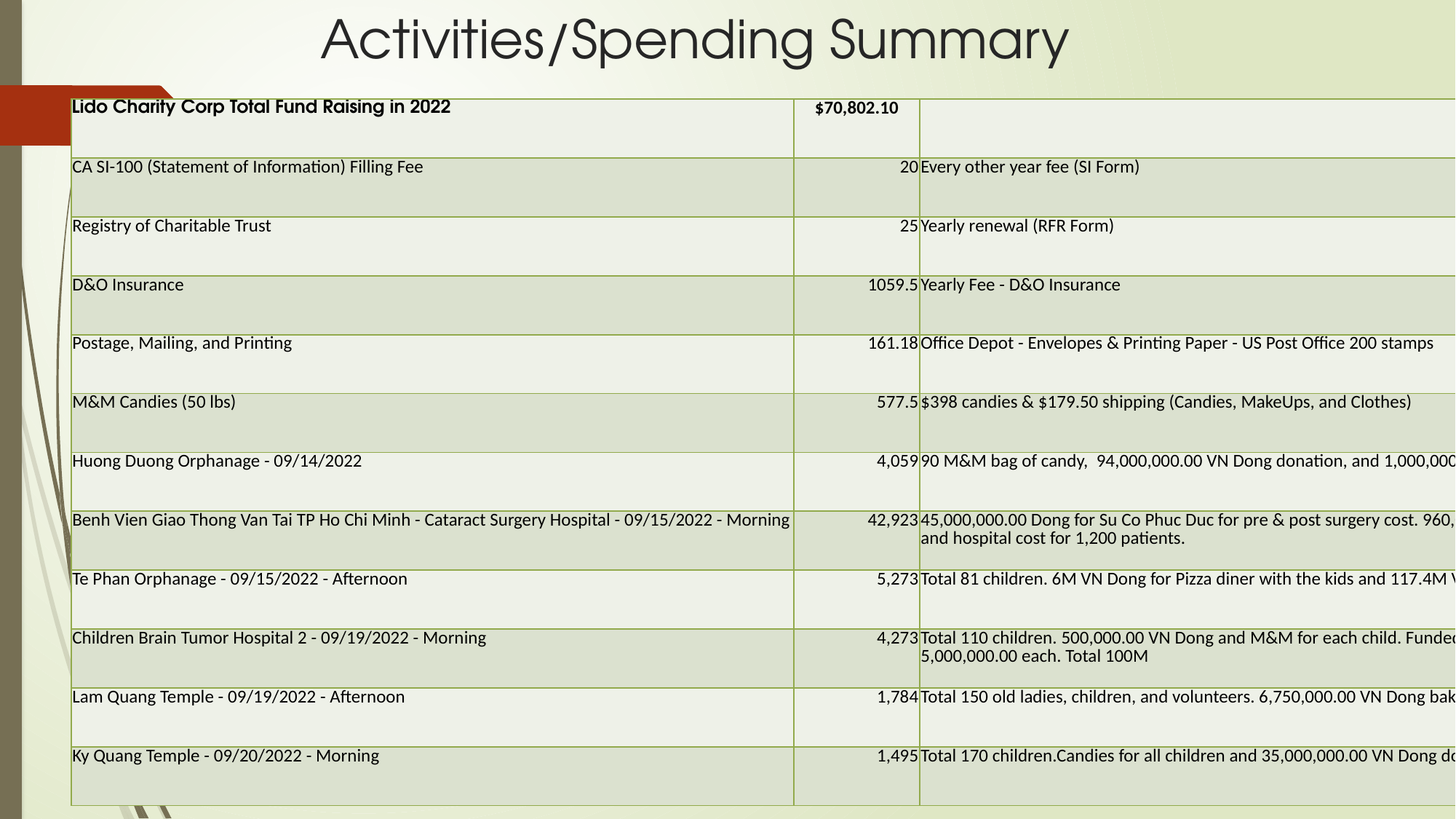

# Activities/Spending Summary
| Lido Charity Corp Total Fund Raising in 2022 | $70,802.10 |  |
| --- | --- | --- |
| CA SI-100 (Statement of Information) Filling Fee | 20 | Every other year fee (SI Form) |
| Registry of Charitable Trust | 25 | Yearly renewal (RFR Form) |
| D&O Insurance | 1059.5 | Yearly Fee - D&O Insurance |
| Postage, Mailing, and Printing | 161.18 | Office Depot - Envelopes & Printing Paper - US Post Office 200 stamps |
| M&M Candies (50 lbs) | 577.5 | $398 candies & $179.50 shipping (Candies, MakeUps, and Clothes) |
| Huong Duong Orphanage - 09/14/2022 | 4,059 | 90 M&M bag of candy, 94,000,000.00 VN Dong donation, and 1,000,000 VN Dong for transportation |
| Benh Vien Giao Thong Van Tai TP Ho Chi Minh - Cataract Surgery Hospital - 09/15/2022 - Morning | 42,923 | 45,000,000.00 Dong for Su Co Phuc Duc for pre & post surgery cost. 960,000,000.00 Dong ($41,000.00) to Dr. Man Vo for surgery and hospital cost for 1,200 patients. |
| Te Phan Orphanage - 09/15/2022 - Afternoon | 5,273 | Total 81 children. 6M VN Dong for Pizza diner with the kids and 117.4M VN Dong donation. |
| Children Brain Tumor Hospital 2 - 09/19/2022 - Morning | 4,273 | Total 110 children. 500,000.00 VN Dong and M&M for each child. Funded 9 chemotherapy and radiation treatments at 5,000,000.00 each. Total 100M |
| Lam Quang Temple - 09/19/2022 - Afternoon | 1,784 | Total 150 old ladies, children, and volunteers. 6,750,000.00 VN Dong bake goods, and 35,000,000.00 VN Dong donation. |
| Ky Quang Temple - 09/20/2022 - Morning | 1,495 | Total 170 children.Candies for all children and 35,000,000.00 VN Dong donation. |